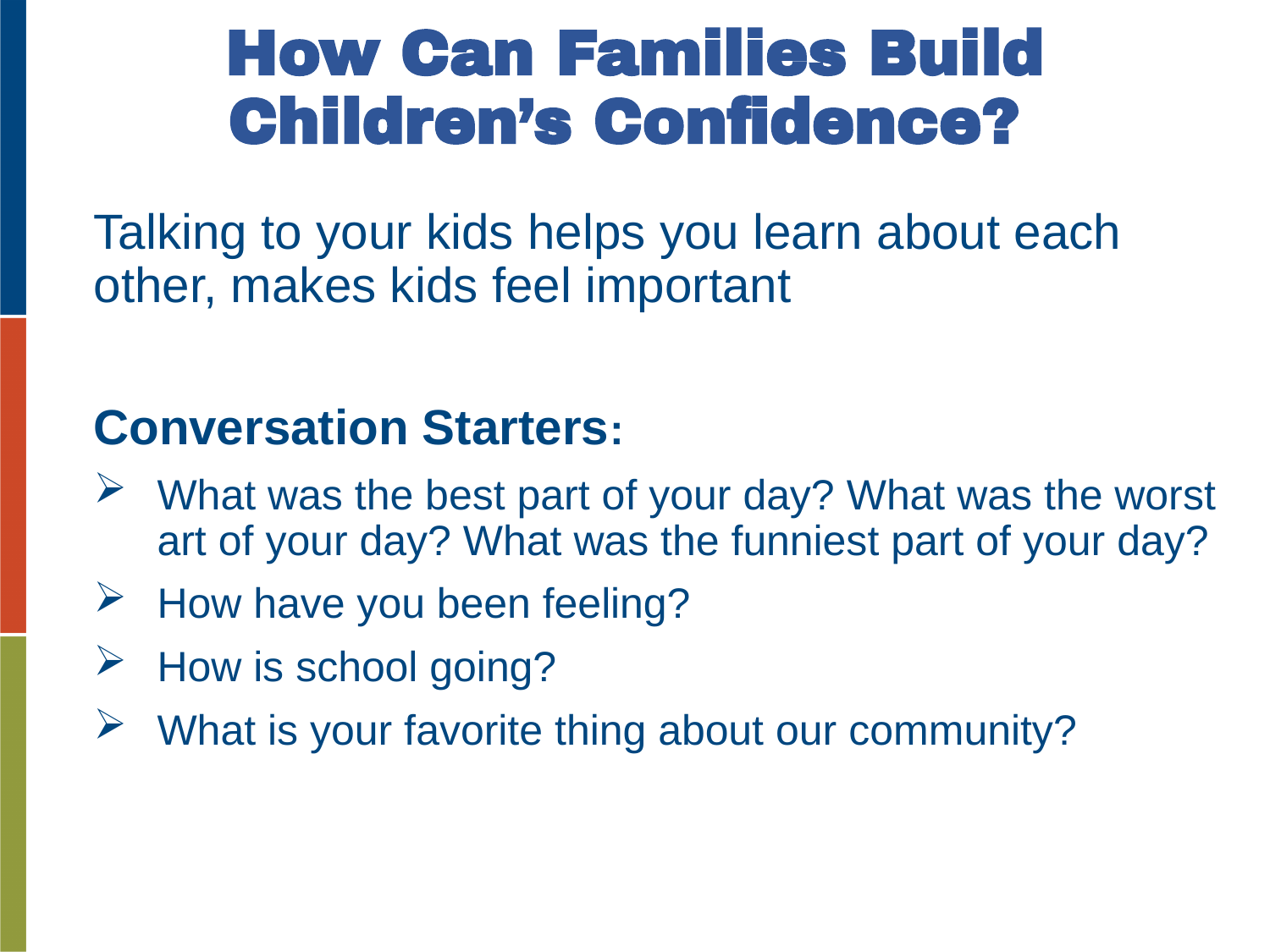

# How Can Families Build Children’s Confidence?
Talking to your kids helps you learn about each other, makes kids feel important

Conversation Starters:
What was the best part of your day? What was the worst art of your day? What was the funniest part of your day?
How have you been feeling?
How is school going?
What is your favorite thing about our community?